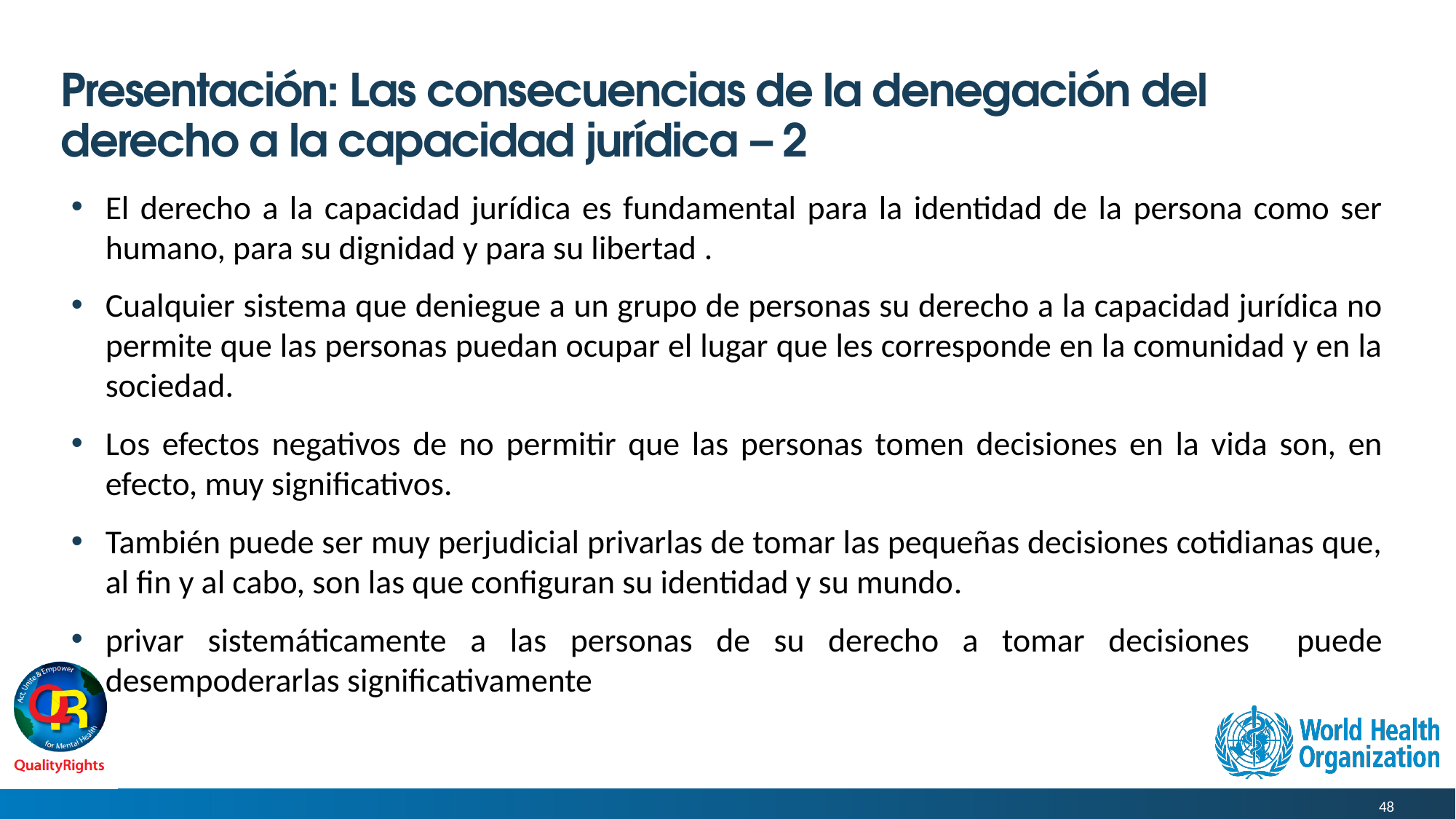

# Presentación: Las consecuencias de la denegación del derecho a la capacidad jurídica – 2
El derecho a la capacidad jurídica es fundamental para la identidad de la persona como ser humano, para su dignidad y para su libertad .
Cualquier sistema que deniegue a un grupo de personas su derecho a la capacidad jurídica no permite que las personas puedan ocupar el lugar que les corresponde en la comunidad y en la sociedad.
Los efectos negativos de no permitir que las personas tomen decisiones en la vida son, en efecto, muy significativos.
También puede ser muy perjudicial privarlas de tomar las pequeñas decisiones cotidianas que, al fin y al cabo, son las que configuran su identidad y su mundo.
privar sistemáticamente a las personas de su derecho a tomar decisiones  puede desempoderarlas significativamente